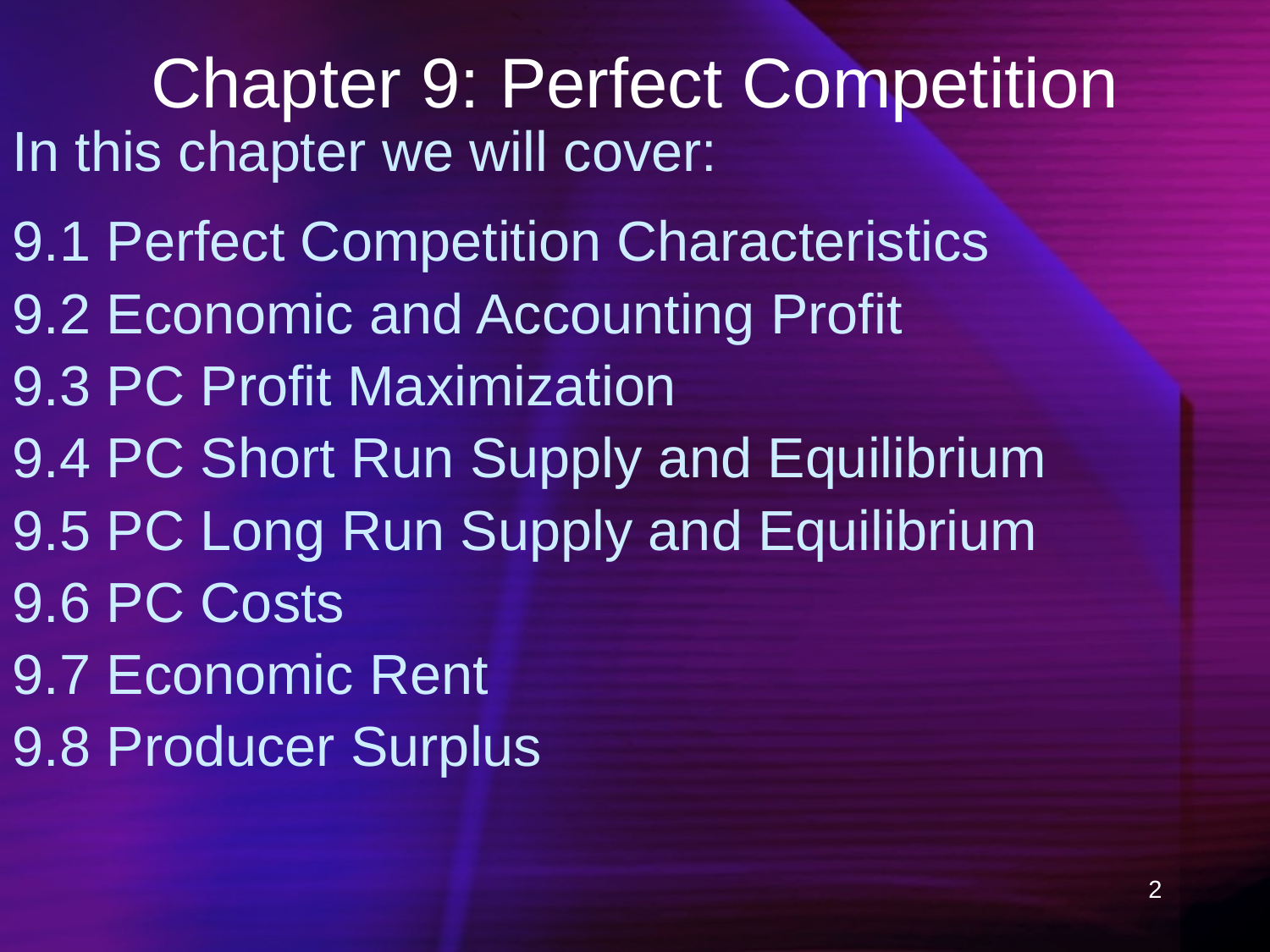

# Chapter 9: Perfect Competition
In this chapter we will cover:

9.1 Perfect Competition Characteristics
9.2 Economic and Accounting Profit
9.3 PC Profit Maximization
9.4 PC Short Run Supply and Equilibrium
9.5 PC Long Run Supply and Equilibrium
9.6 PC Costs
9.7 Economic Rent
9.8 Producer Surplus

2